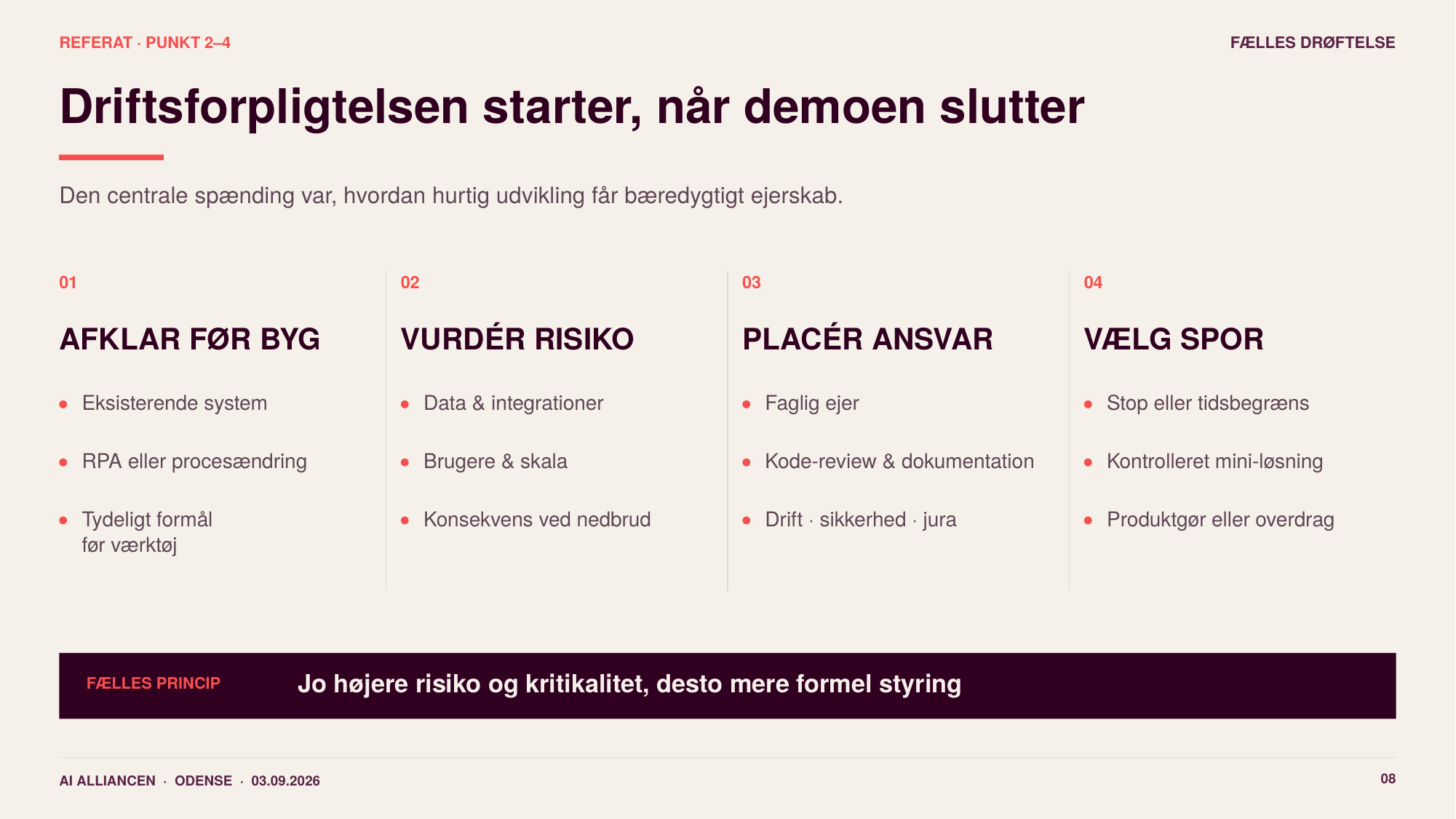

REFERAT · PUNKT 2–4
FÆLLES DRØFTELSE
Driftsforpligtelsen starter, når demoen slutter

Den centrale spænding var, hvordan hurtig udvikling får bæredygtigt ejerskab.
01
02
03
04
AFKLAR FØR BYG
VURDÉR RISIKO
PLACÉR ANSVAR
VÆLG SPOR
Eksisterende system
Data & integrationer
Faglig ejer
Stop eller tidsbegræns

RPA eller procesændring
Brugere & skala
Kode-review & dokumentation
Kontrolleret mini-løsning

Tydeligt formål
før værktøj
Konsekvens ved nedbrud
Drift · sikkerhed · jura
Produktgør eller overdrag

Jo højere risiko og kritikalitet, desto mere formel styring
FÆLLES PRINCIP
08
AI ALLIANCEN  ·  ODENSE  ·  03.09.2026